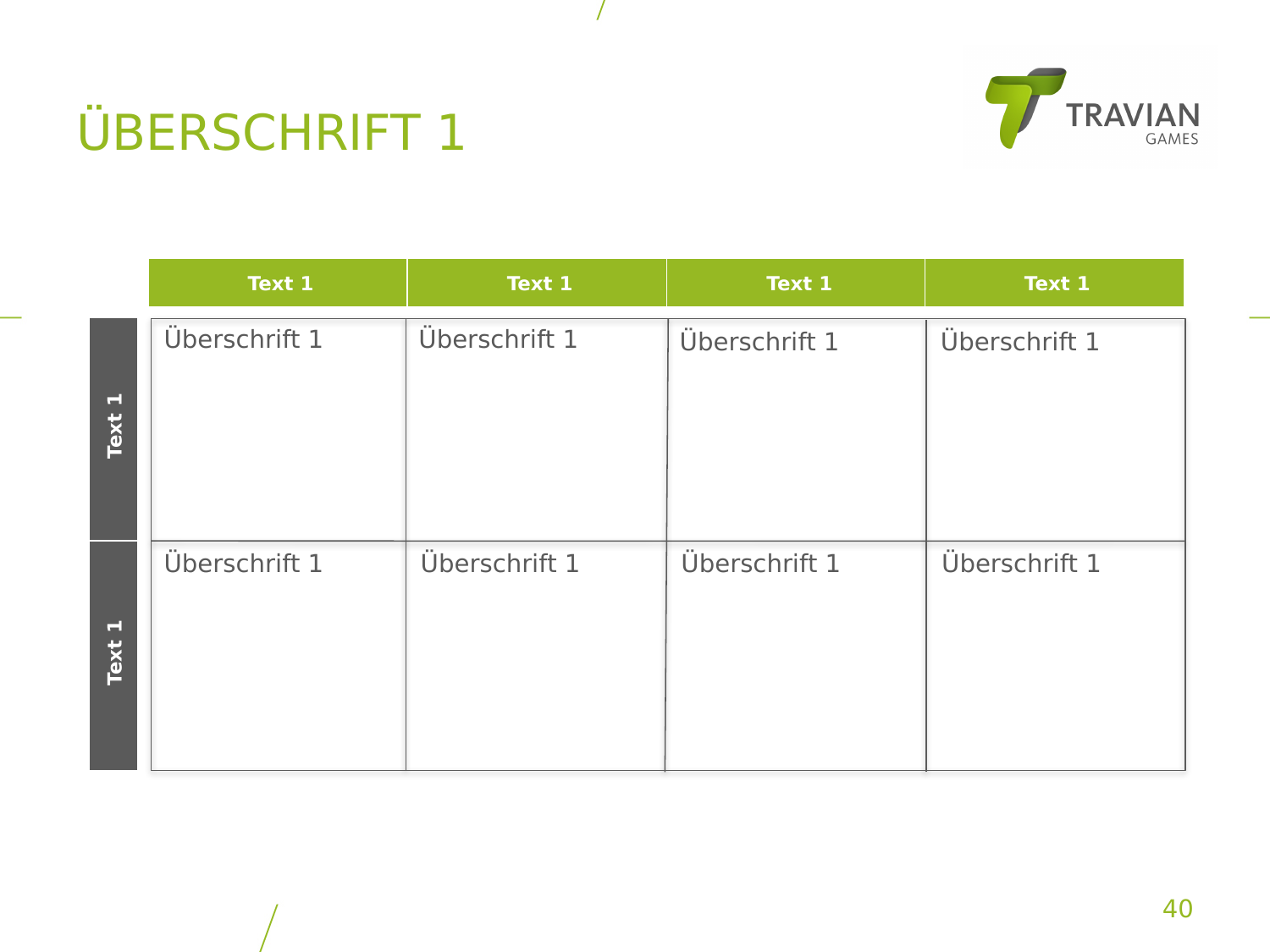

# Überschrift 1
Text 1
Text 1
Text 1
Text 1
Überschrift 1
Überschrift 1

Überschrift 1
Überschrift 1
Text 1
Überschrift 1
Überschrift 1
Überschrift 1
Überschrift 1
Text 1

40